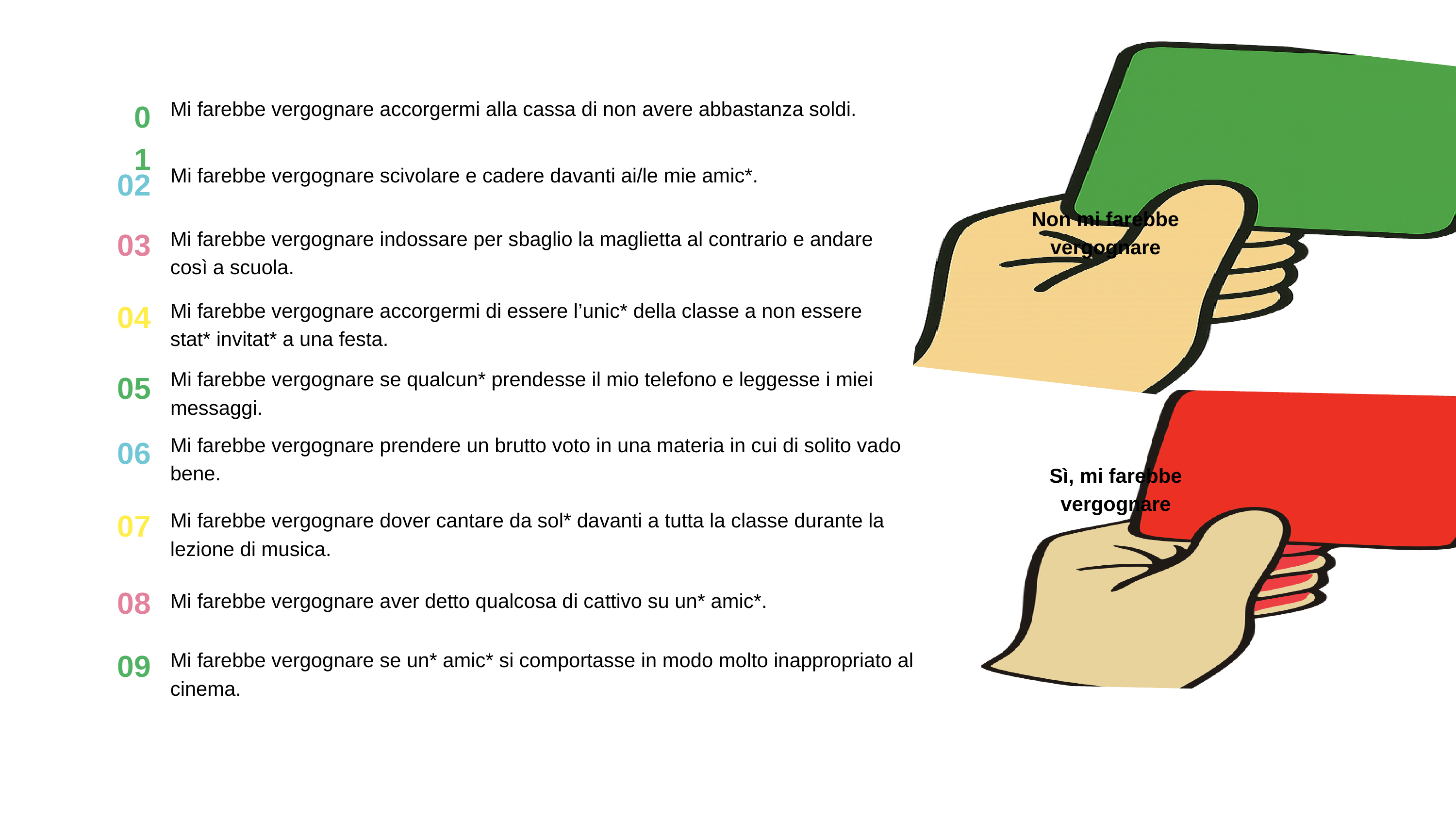

01
Mi farebbe vergognare accorgermi alla cassa di non avere abbastanza soldi.
Mi farebbe vergognare scivolare e cadere davanti ai/le mie amic*.
02
Non mi farebbe vergognare
03
Mi farebbe vergognare indossare per sbaglio la maglietta al contrario e andare così a scuola.

04
Mi farebbe vergognare accorgermi di essere l’unic* della classe a non essere stat* invitat* a una festa.
Mi farebbe vergognare se qualcun* prendesse il mio telefono e leggesse i miei messaggi.
05
06
Mi farebbe vergognare prendere un brutto voto in una materia in cui di solito vado bene.
Sì, mi farebbe vergognare
07
Mi farebbe vergognare dover cantare da sol* davanti a tutta la classe durante la lezione di musica.
08
Mi farebbe vergognare aver detto qualcosa di cattivo su un* amic*.
09
Mi farebbe vergognare se un* amic* si comportasse in modo molto inappropriato al cinema.